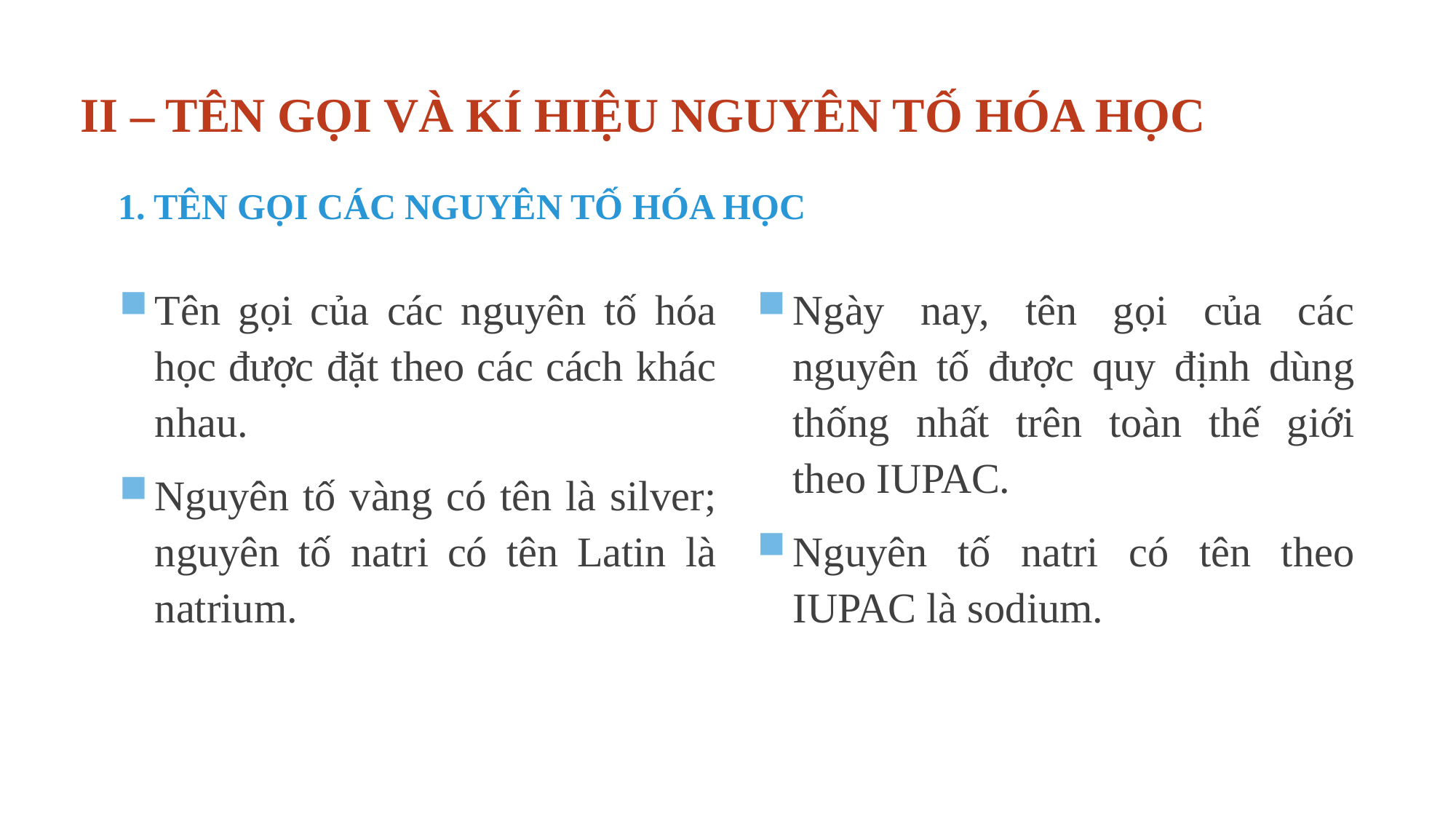

# II – TÊN GỌI VÀ KÍ HIỆU NGUYÊN TỐ HÓA HỌC
1. TÊN GỌI CÁC NGUYÊN TỐ HÓA HỌC
Ngày nay, tên gọi của các nguyên tố được quy định dùng thống nhất trên toàn thế giới theo IUPAC.
Nguyên tố natri có tên theo IUPAC là sodium.
Tên gọi của các nguyên tố hóa học được đặt theo các cách khác nhau.
Nguyên tố vàng có tên là silver; nguyên tố natri có tên Latin là natrium.